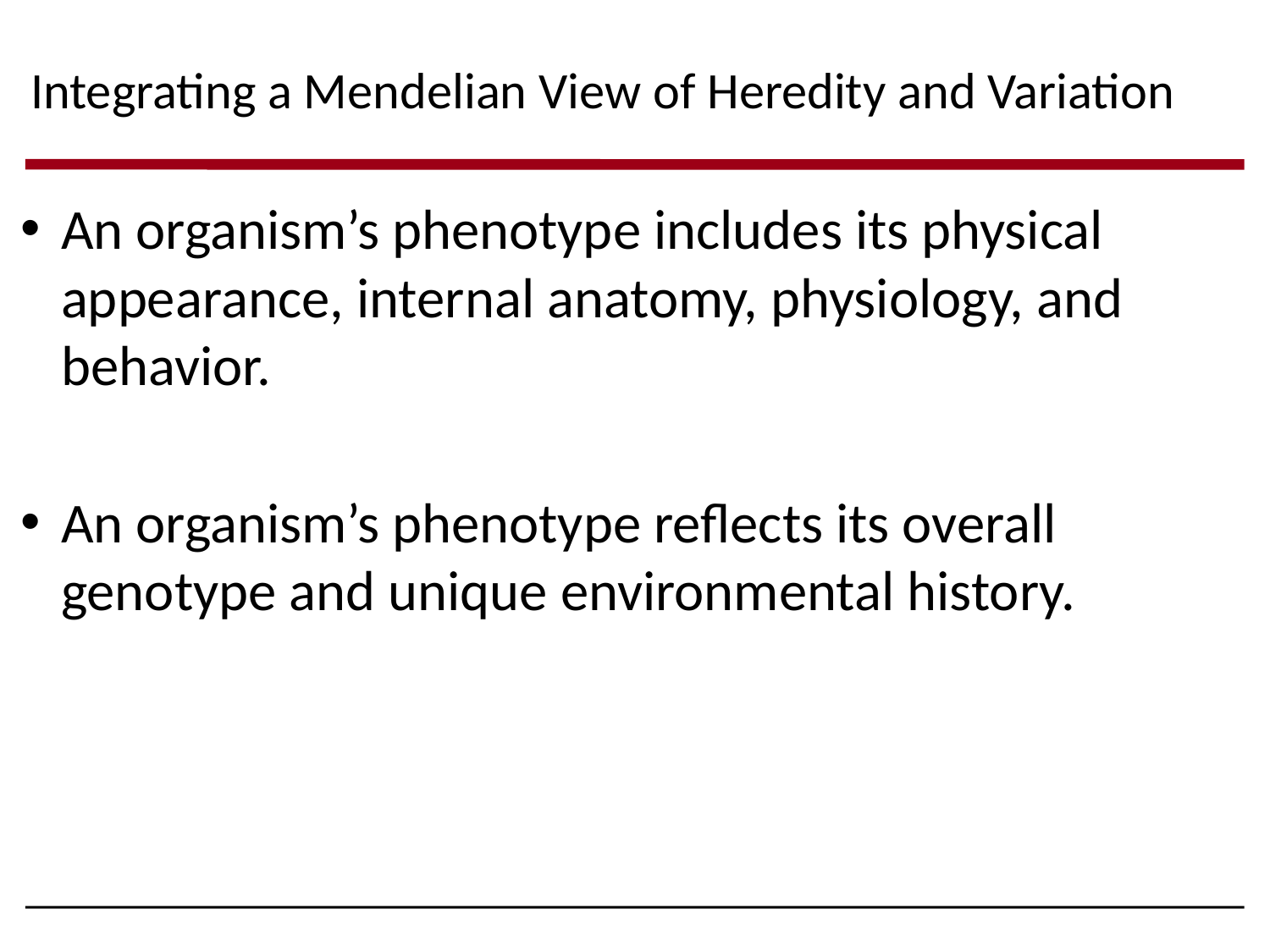

Integrating a Mendelian View of Heredity and Variation

An organism’s phenotype includes its physical appearance, internal anatomy, physiology, and behavior.

An organism’s phenotype reflects its overall genotype and unique environmental history.